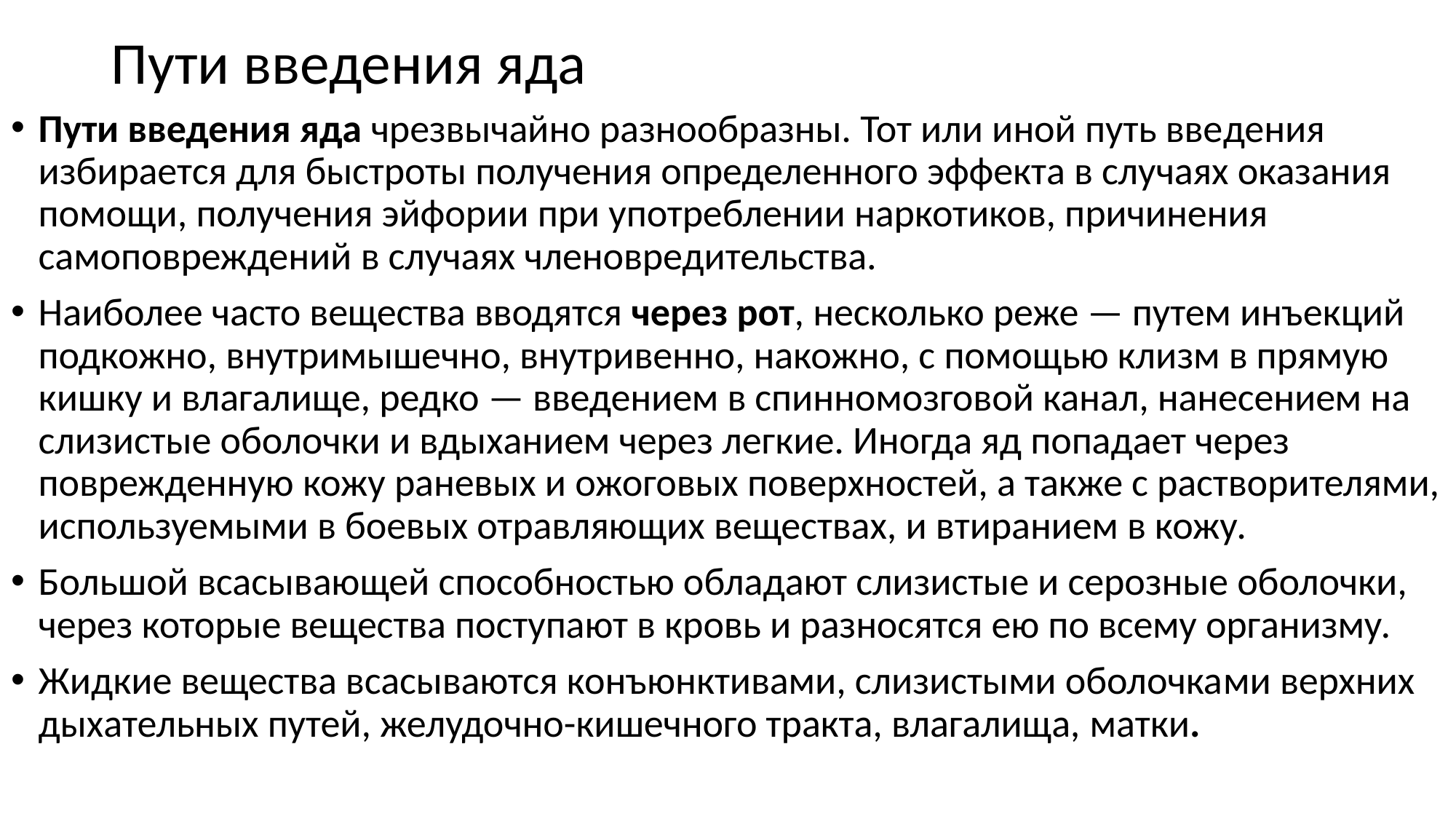

# Пути введения яда
Пути введения яда чрезвычайно разнообразны. Тот или иной путь вве­дения избирается для быстроты получения определенного эффекта в случаях оказания помощи, получения эйфории при употреблении наркотиков, причинения самоповреждений в случаях членовредительства.
Наиболее часто вещества вводятся через рот, несколько реже — путем инъекций подкожно, внутримышечно, внутривенно, накожно, с помощью клизм в прямую кишку и влагалище, редко — введением в спинномозговой канал, нанесением на слизистые оболочки и вдыханием через легкие. Иногда яд попадает через поврежденную кожу раневых и ожоговых повер­хностей, а также с растворителями, используемыми в боевых отравляющих веществах, и втиранием в кожу.
Большой всасывающей способностью обладают слизистые и серозные оболочки, через которые вещества поступают в кровь и разносятся ею по всему организму.
Жидкие вещества всасываются конъюнктивами, слизистыми оболочка­ми верхних дыхательных путей, желудочно-кишечного тракта, влагалища, матки.